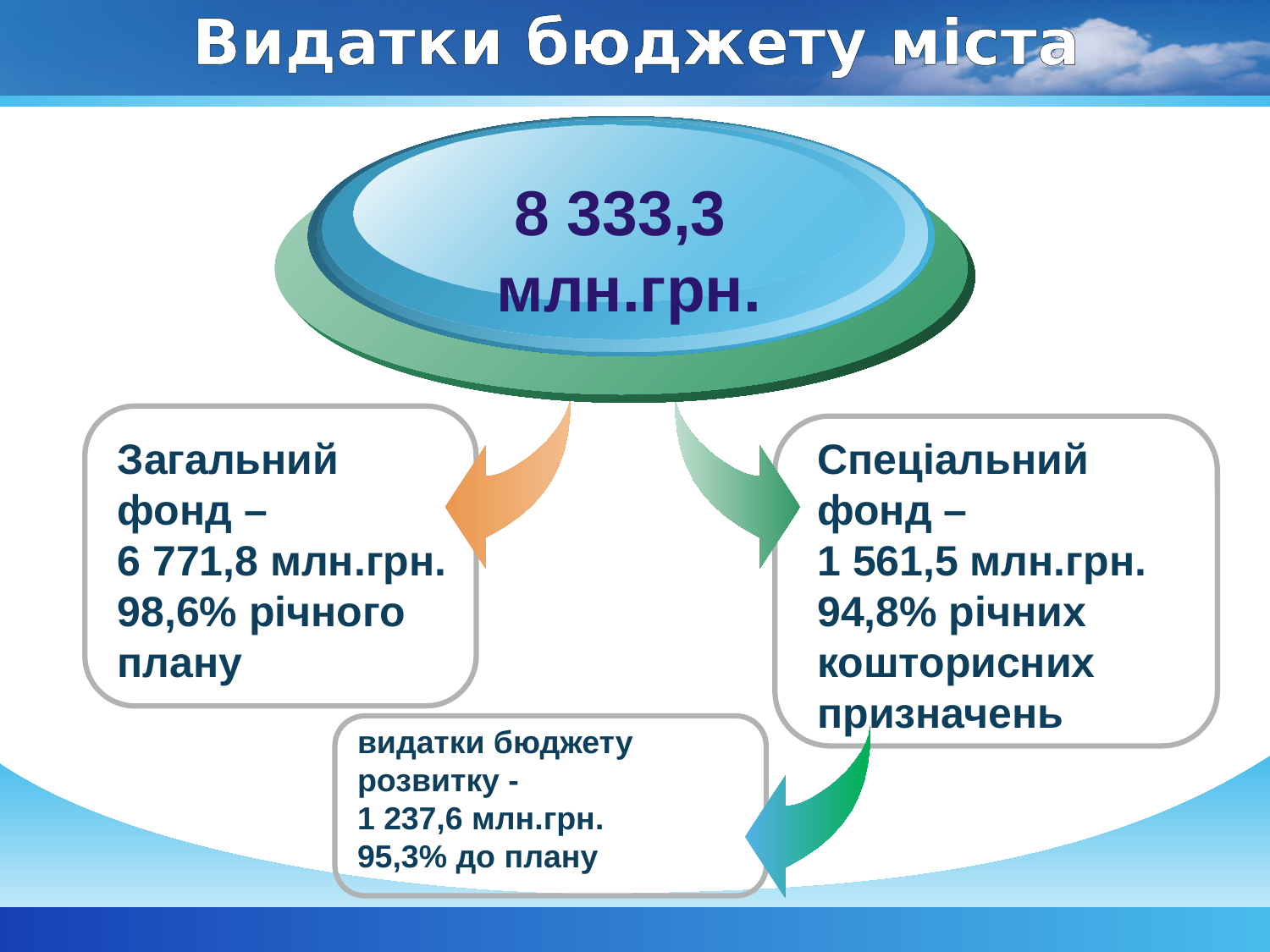

# Видатки бюджету міста

8 333,3
 млн.грн.

Загальний фонд – 6 771,8 млн.грн.
98,6% річного плану
Спеціальний фонд – 1 561,5 млн.грн. 94,8% річних кошторисних призначень

видатки бюджету розвитку -1 237,6 млн.грн.
95,3% до плану